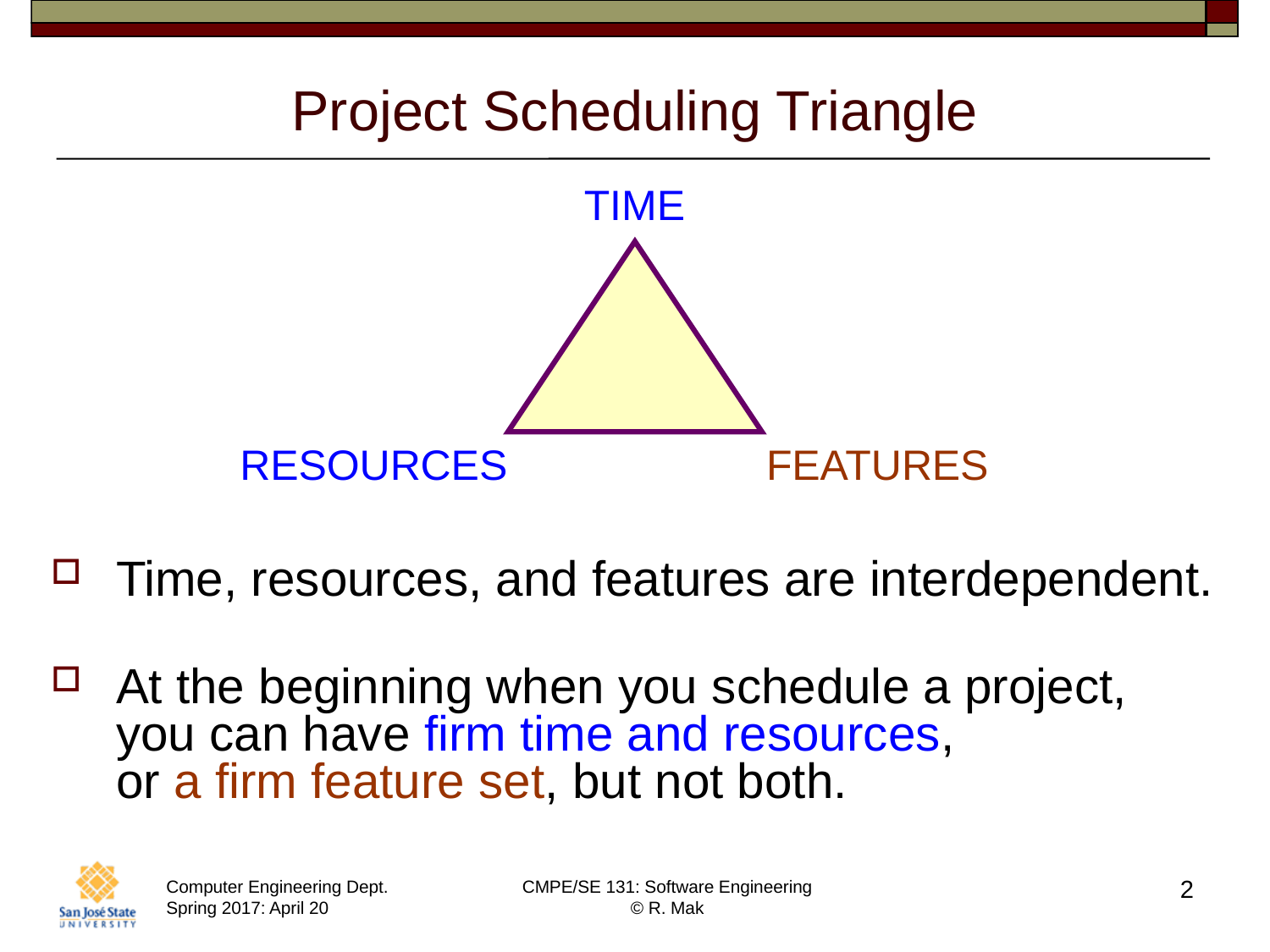

# Project Scheduling Triangle
TIME

RESOURCES
FEATURES
Time, resources, and features are interdependent.

At the beginning when you schedule a project,
you can have firm time and resources,
or a firm feature set, but not both.

2